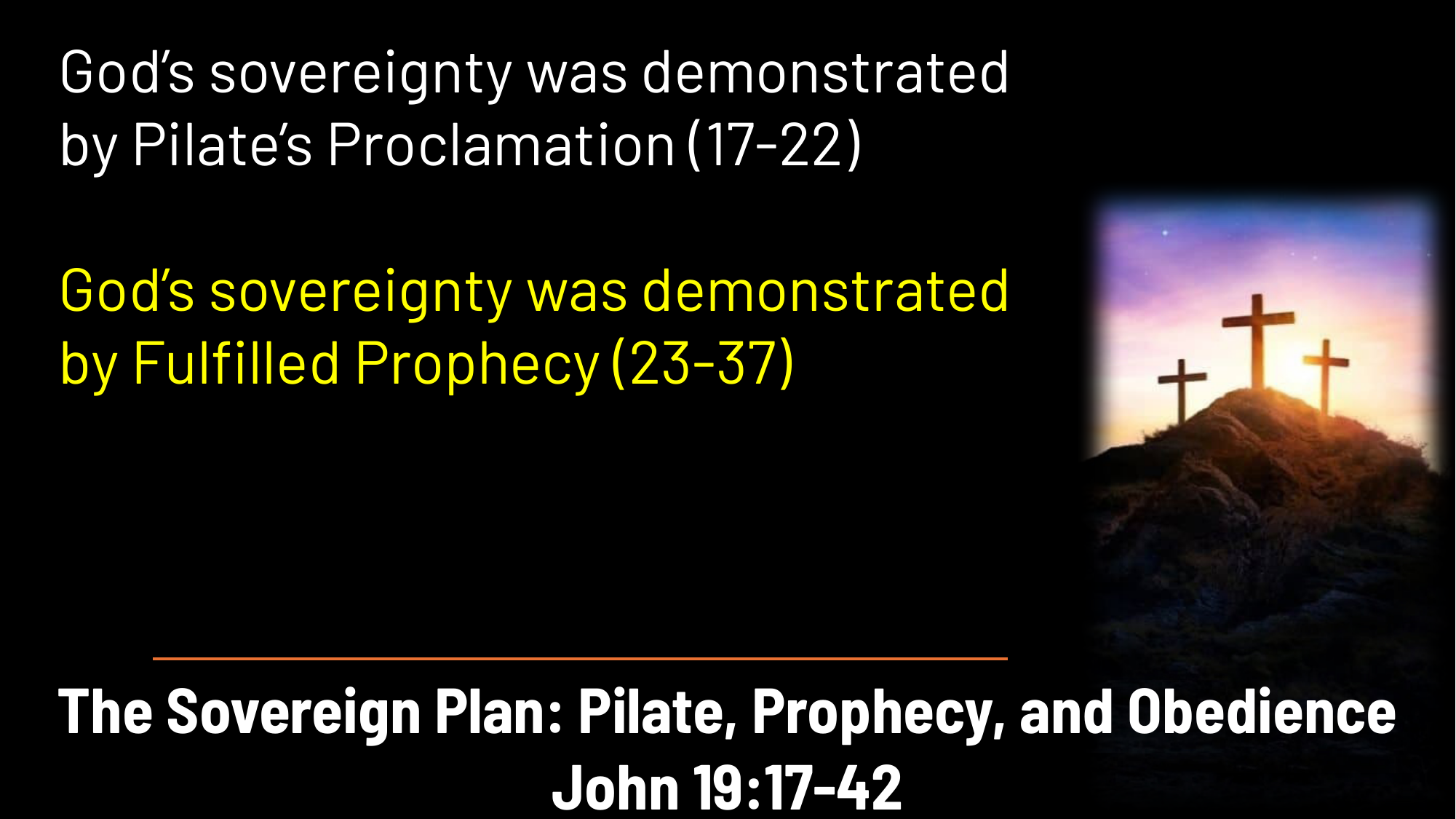

God’s sovereignty was demonstrated by Pilate’s Proclamation (17-22)

God’s sovereignty was demonstrated by Fulfilled Prophecy (23-37)

The Sovereign Plan: Pilate, Prophecy, and Obedience
John 19:17-42